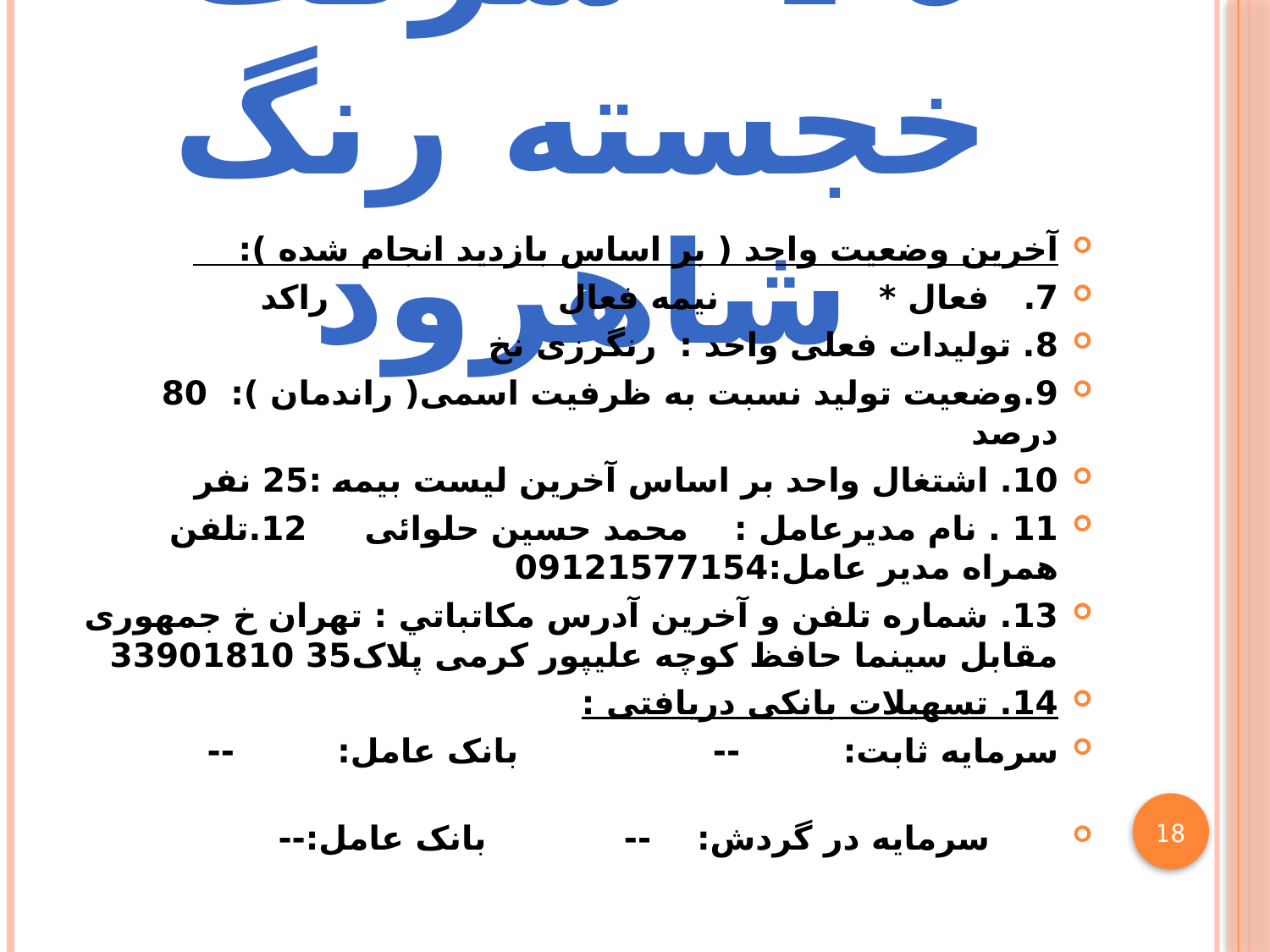

# 6 ـ   شرکت خجسته رنگ شاهرود
آخرین وضعیت واحد ( بر اساس بازدید انجام شده ):
7.   فعال *              نیمه فعال                    راکد
8. توليدات فعلی واحد :  رنگرزی نخ
9.وضعیت تولید نسبت به ظرفیت اسمی( راندمان ):  80 درصد
10. اشتغال واحد بر اساس آخرين ليست بيمه :25 نفر
11 . نام مديرعامل :    محمد حسین حلوائی     12.تلفن همراه مدیر عامل:09121577154
13. شماره تلفن و آخرين آدرس مكاتباتي : تهران خ جمهوری مقابل سینما حافظ کوچه علیپور کرمی پلاک35 33901810
14. تسهیلات بانکی دریافتی :
سرمایه ثابت:         --                 بانک عامل:         --
      سرمایه در گردش:    --            بانک عامل:--
18